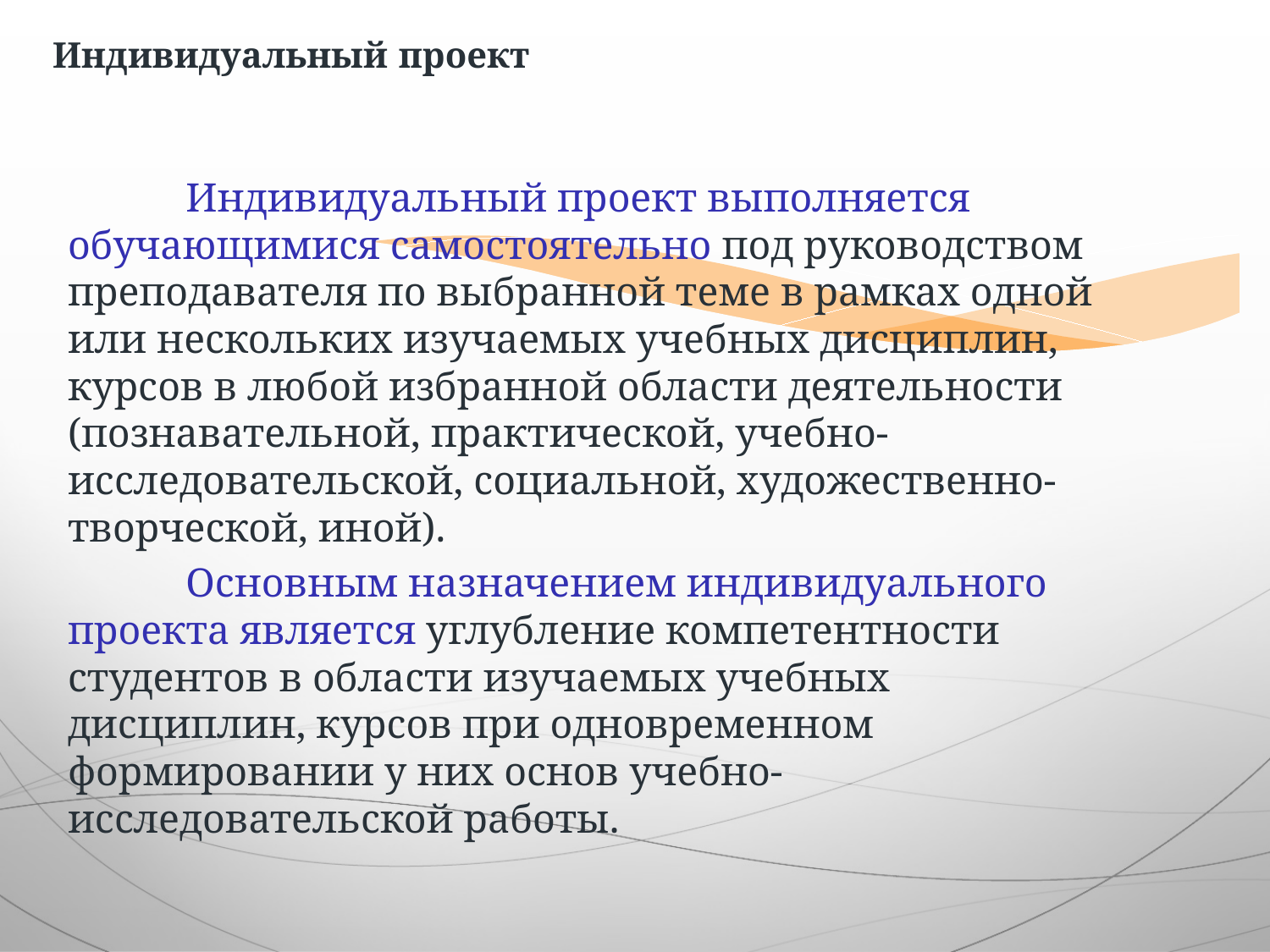

Индивидуальный проект
	Индивидуальный проект выполняется обучающимися самостоятельно под руководством преподавателя по выбранной теме в рамках одной или нескольких изучаемых учебных дисциплин, курсов в любой избранной области деятельности (познавательной, практической, учебно-исследовательской, социальной, художественно-творческой, иной).
	Основным назначением индивидуального проекта является углубление компетентности студентов в области изучаемых учебных дисциплин, курсов при одновременном формировании у них основ учебно-исследовательской работы.